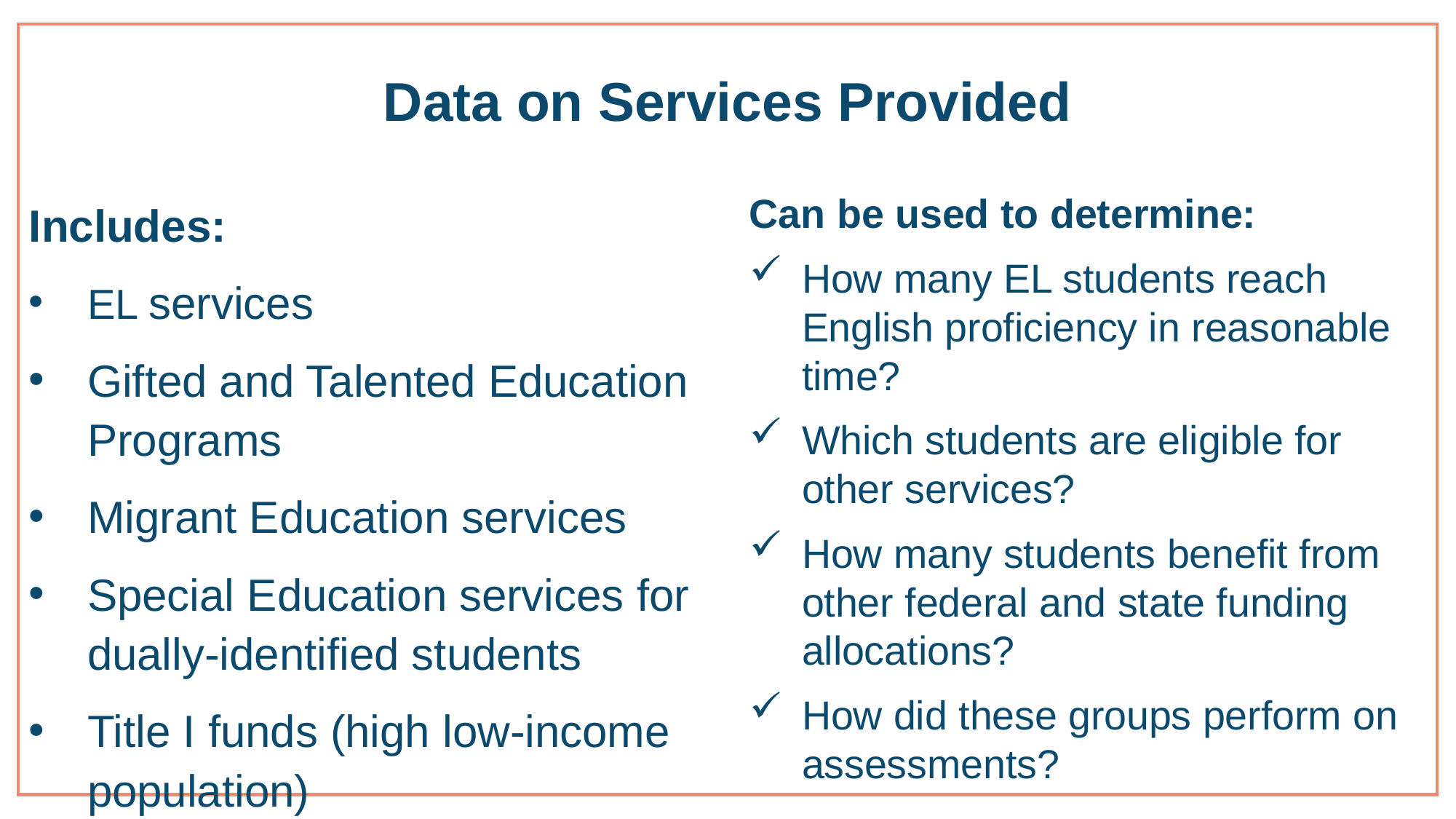

# Data on Services Provided
Can be used to determine:
How many EL students reach English proficiency in reasonable time?
Which students are eligible for other services?
How many students benefit from other federal and state funding allocations?
How did these groups perform on assessments?

Includes:
EL services
Gifted and Talented Education Programs
Migrant Education services
Special Education services for dually-identified students
Title I funds (high low-income population)